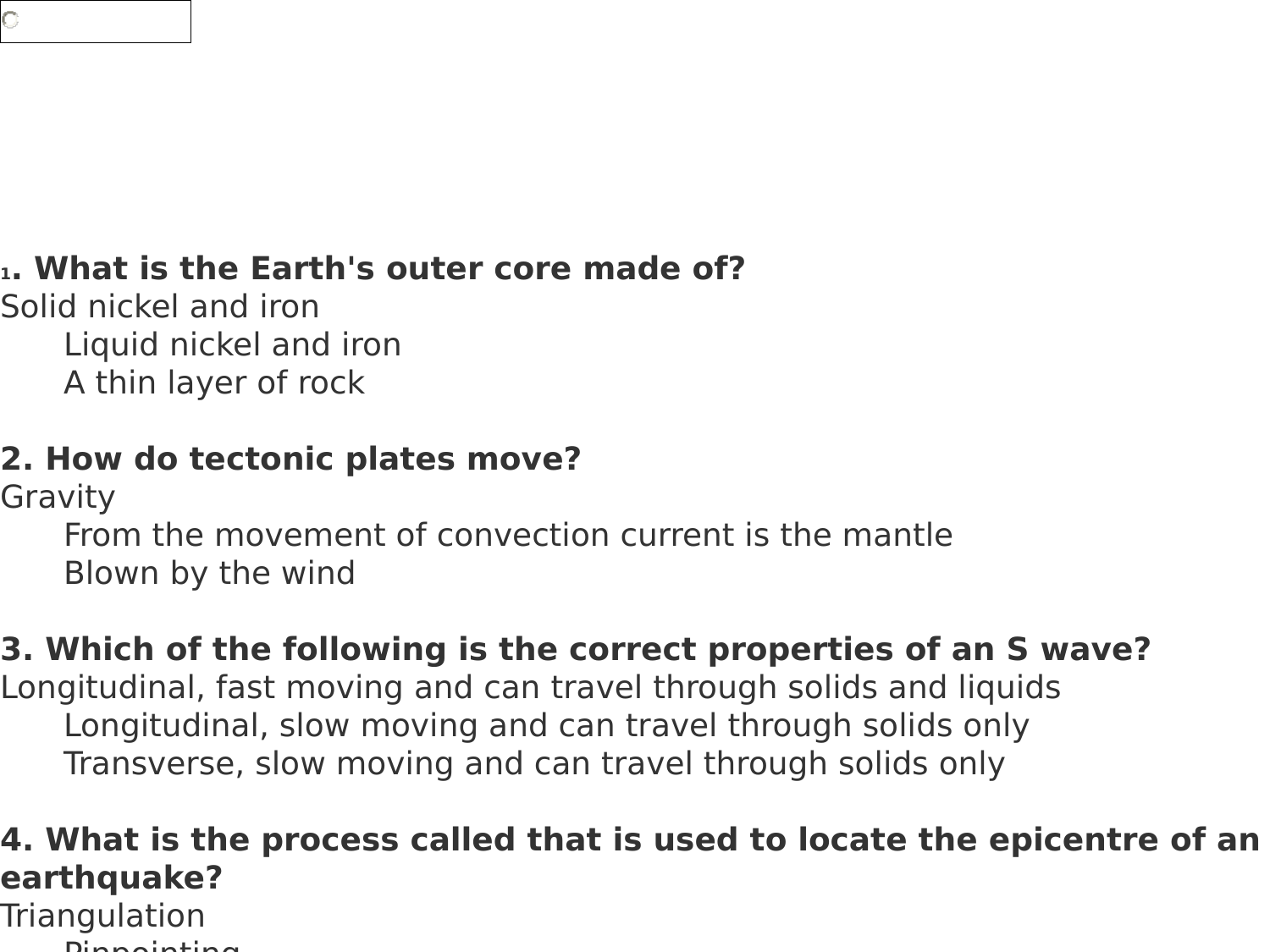

1. What is the Earth's outer core made of?
Solid nickel and iron
Liquid nickel and iron
A thin layer of rock
2. How do tectonic plates move?
Gravity
From the movement of convection current is the mantle
Blown by the wind
3. Which of the following is the correct properties of an S wave?
Longitudinal, fast moving and can travel through solids and liquids
Longitudinal, slow moving and can travel through solids only
Transverse, slow moving and can travel through solids only
4. What is the process called that is used to locate the epicentre of an earthquake?
Triangulation
Pinpointing
Seismometer